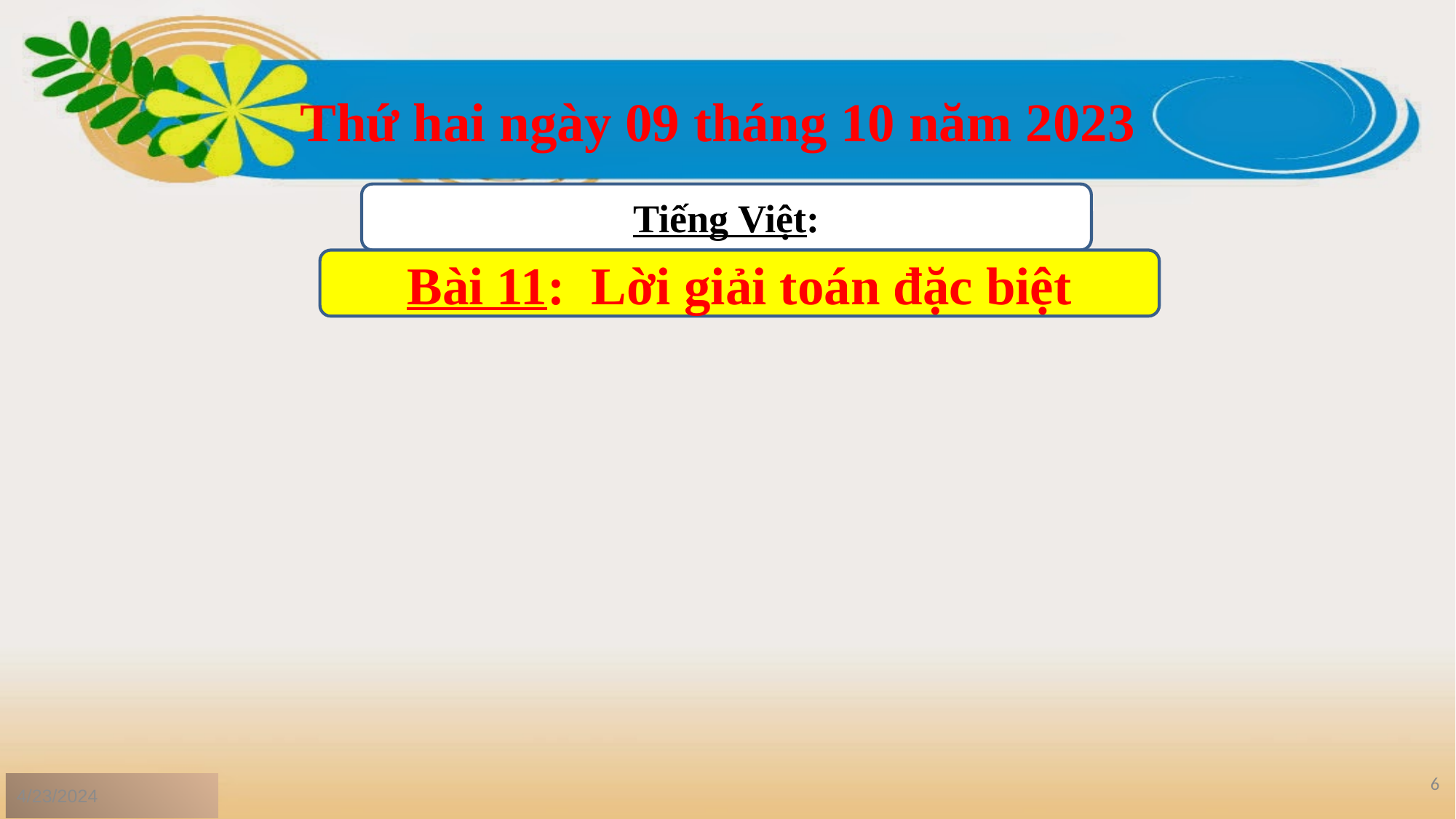

Thứ hai ngày 09 tháng 10 năm 2023
Tiếng Việt:
Bài 11:  Lời giải toán đặc biệt
6
4/23/2024